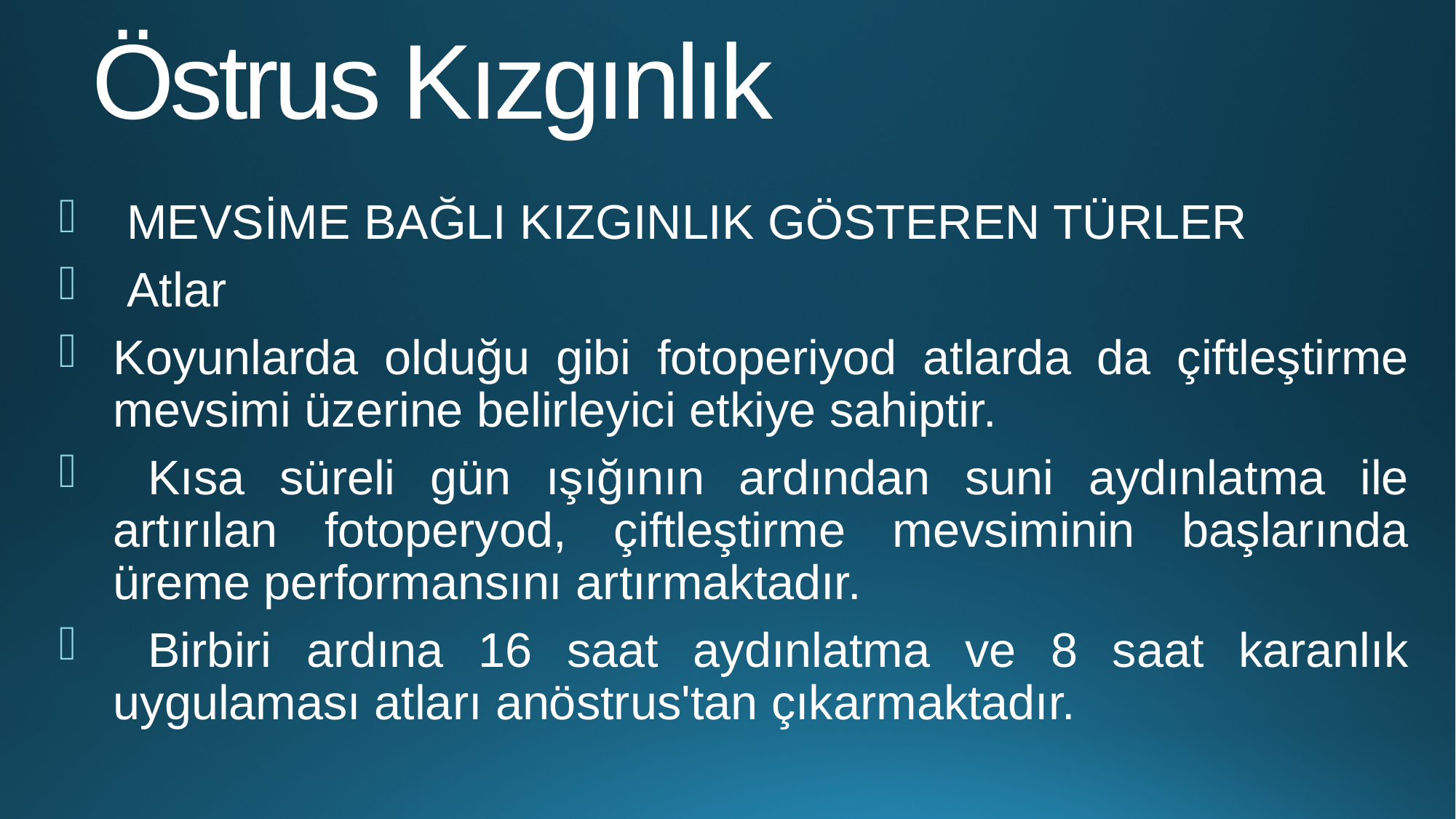

# Östrus Kızgınlık
 MEVSİME BAĞLI KIZGINLIK GÖSTEREN TÜRLER
 Atlar
Koyunlarda olduğu gibi fotoperiyod atlarda da çiftleştirme mevsimi üzerine belirleyici etkiye sahiptir.
 Kısa süreli gün ışığının ardından suni aydınlatma ile artırılan fotoperyod, çiftleştirme mevsiminin başlarında üreme performansını artırmaktadır.
 Birbiri ardına 16 saat aydınlatma ve 8 saat karanlık uygulaması atları anöstrus'tan çıkarmaktadır.